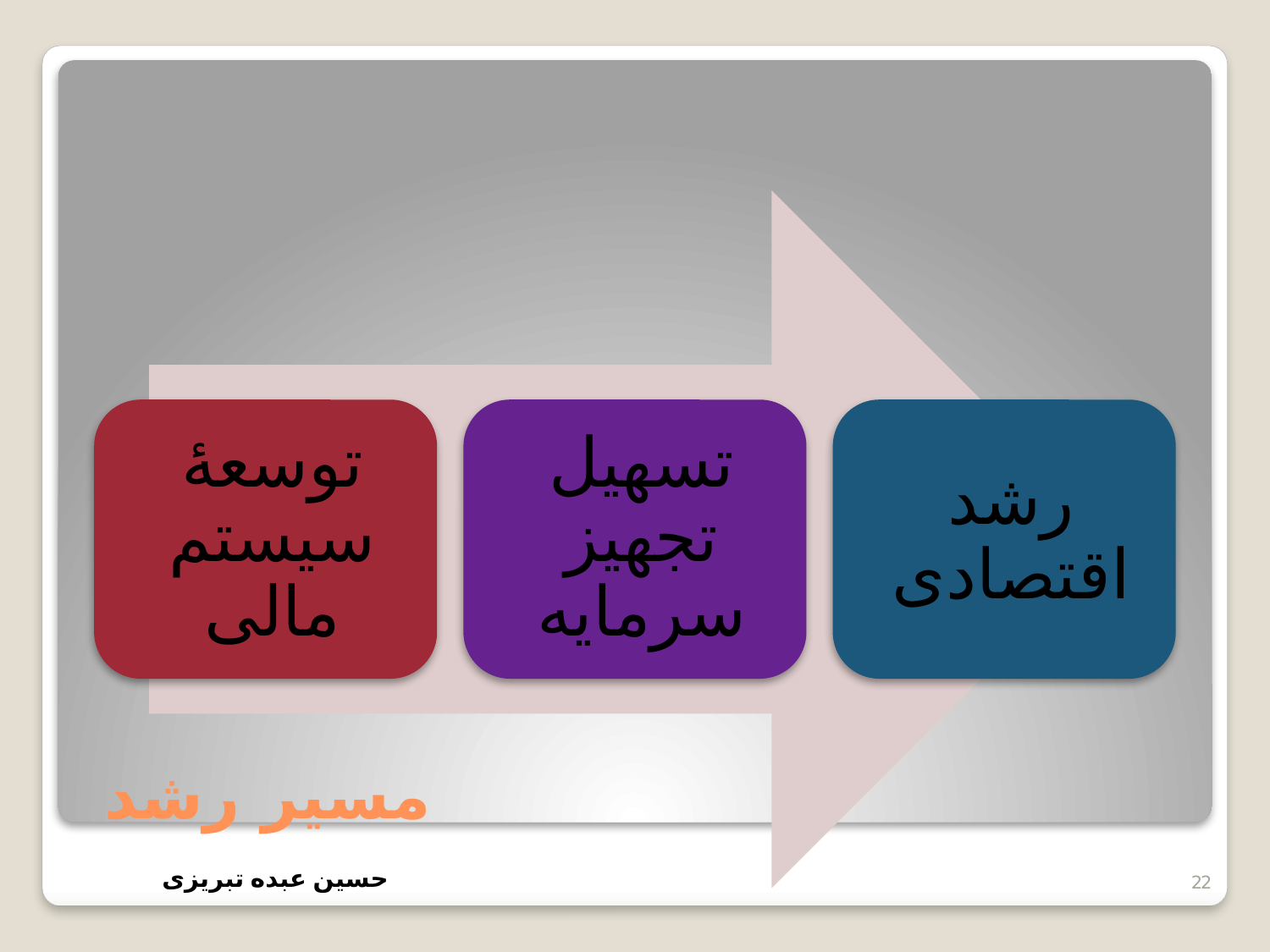

توسعۀ سیستم مالی
تسهیل تجهیز سرمایه
رشد اقتصادی
# مسیر رشد
22